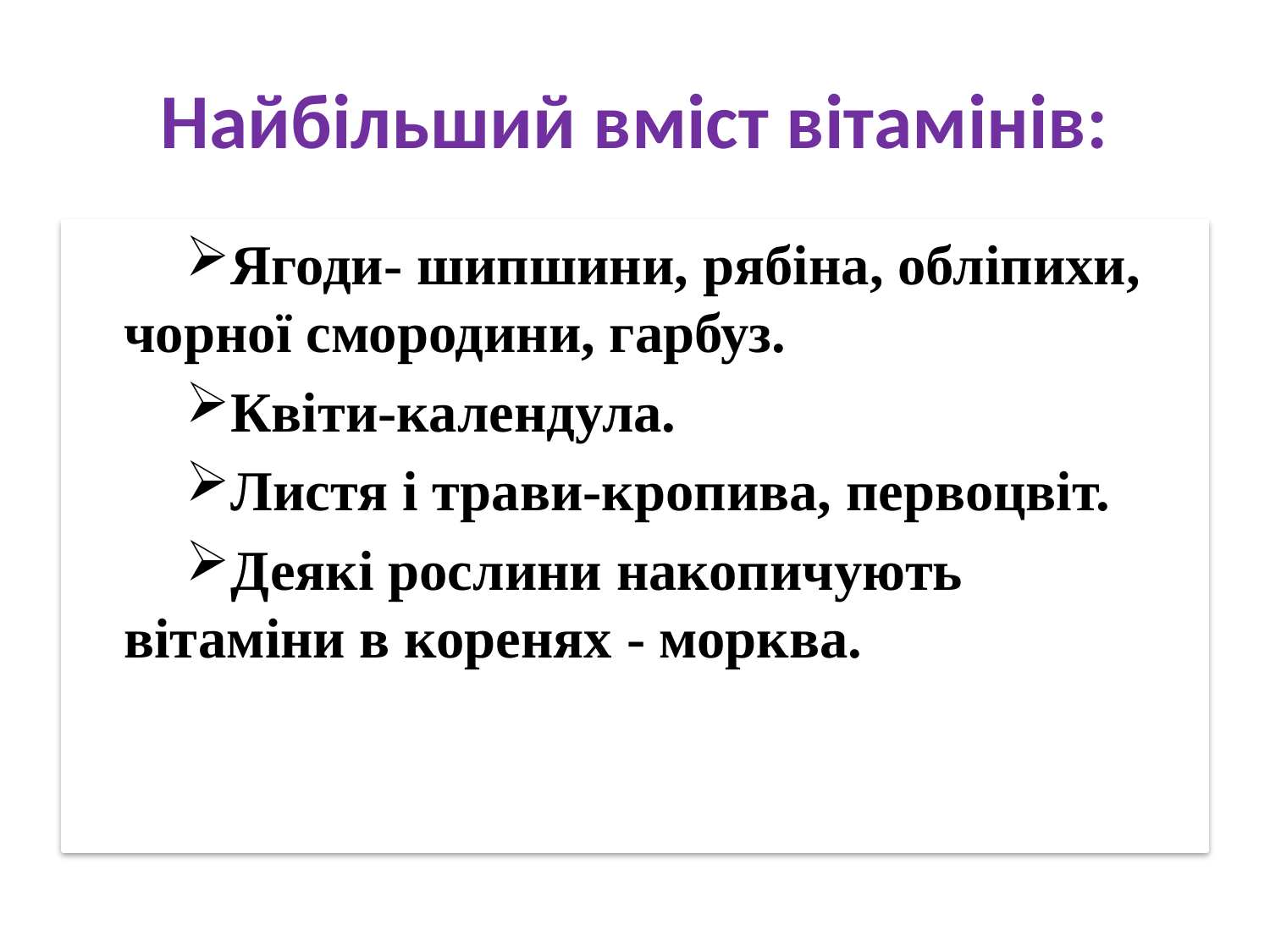

# Найбільший вміст вітамінів:
Ягоди- шипшини, рябіна, обліпихи, чорної смородини, гарбуз.
Квіти-календула.
Листя і трави-кропива, первоцвіт.
Деякі рослини накопичують вітаміни в коренях - морква.